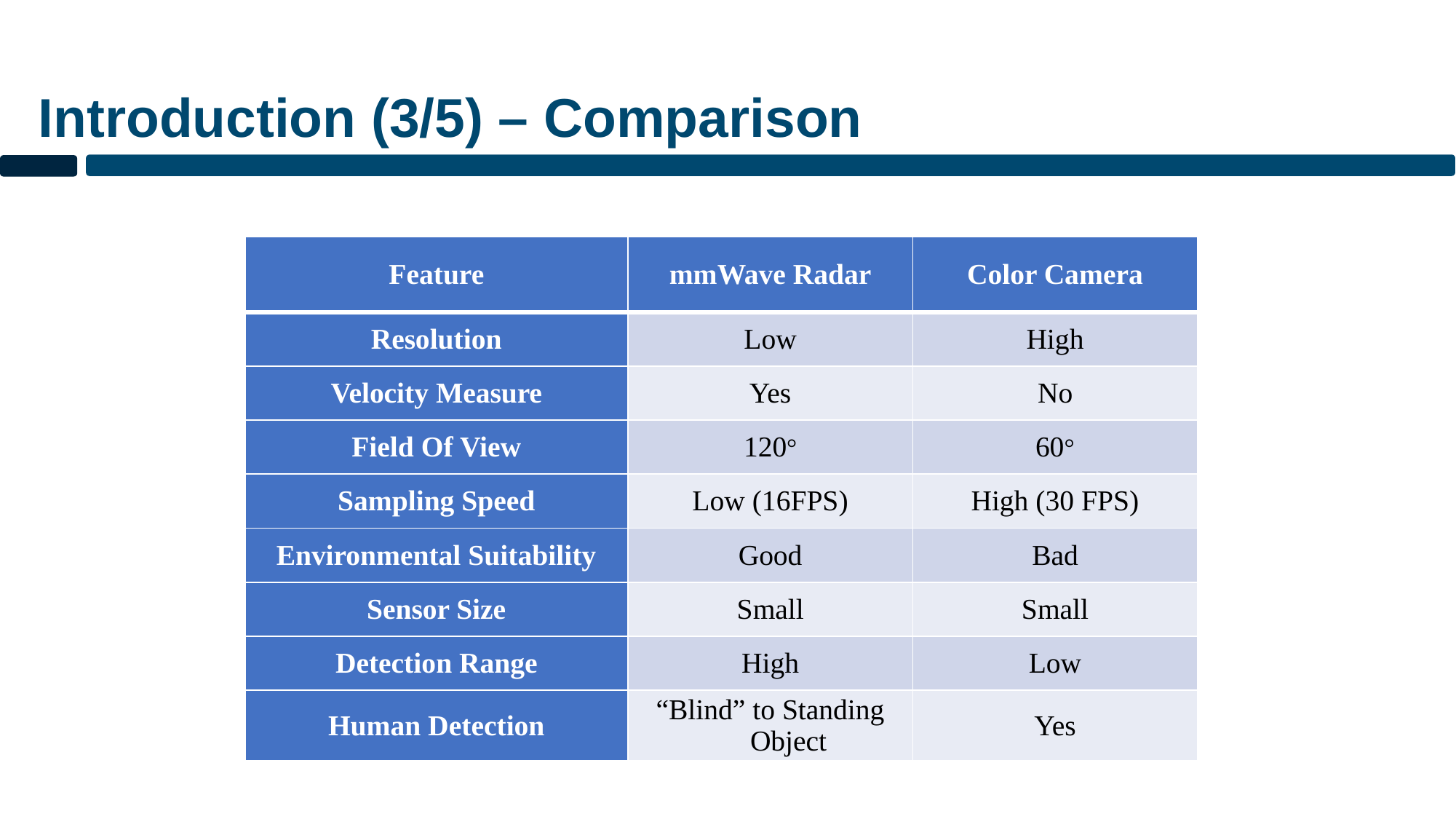

Introduction (3/5) – Comparison

| Feature | mmWave Radar | Color Camera |
| --- | --- | --- |
| Resolution | Low | High |
| Velocity Measure | Yes | No |
| Field Of View | 120° | 60° |
| Sampling Speed | Low (16FPS) | High (30 FPS) |
| Environmental Suitability | Good | Bad |
| Sensor Size | Small | Small |
| Detection Range | High | Low |
| Human Detection | “Blind” to Standing Object | Yes |